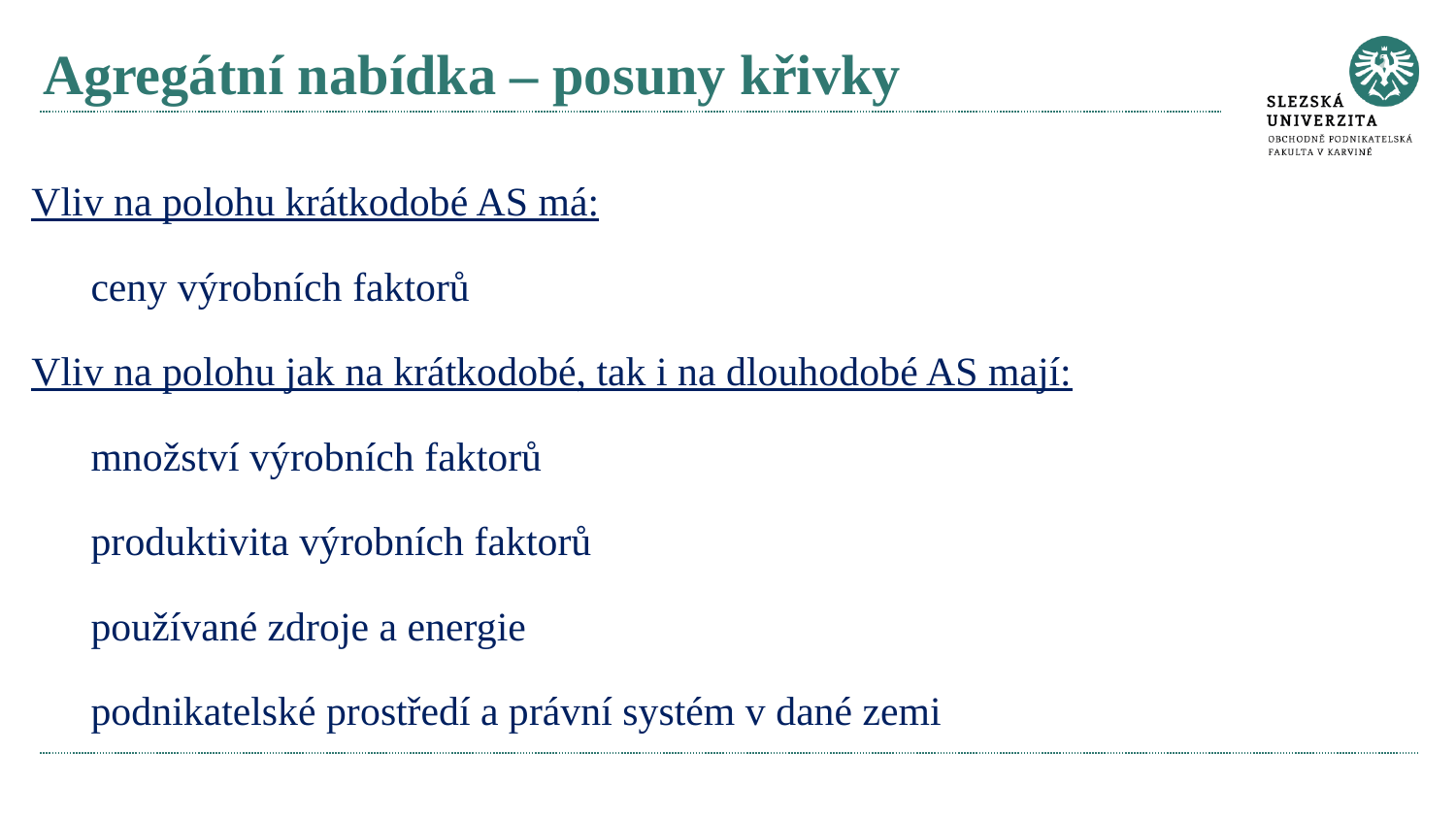

# Agregátní nabídka – posuny křivky
Vliv na polohu krátkodobé AS má:
ceny výrobních faktorů
Vliv na polohu jak na krátkodobé, tak i na dlouhodobé AS mají:
množství výrobních faktorů
produktivita výrobních faktorů
používané zdroje a energie
podnikatelské prostředí a právní systém v dané zemi